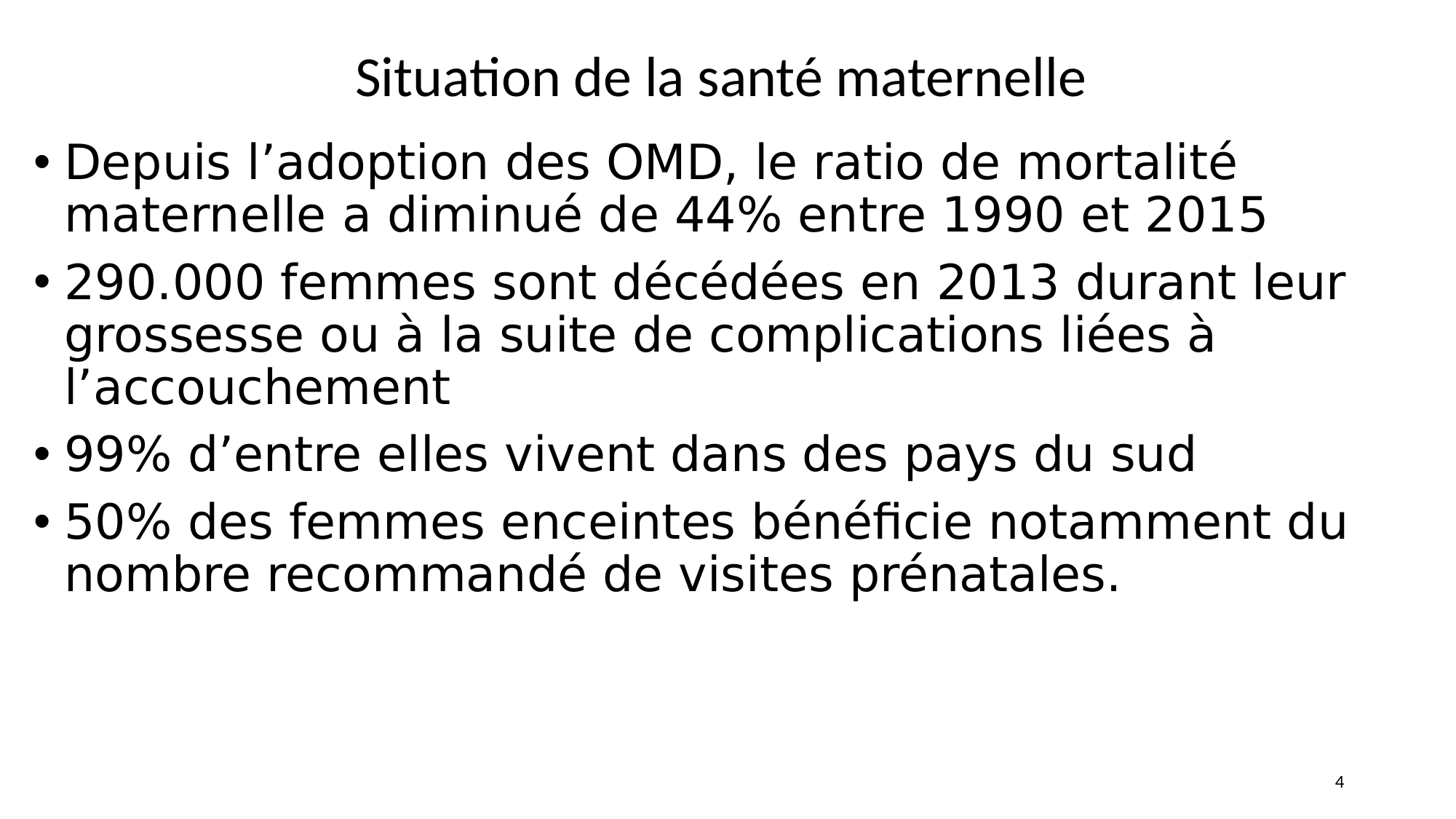

# Situation de la santé maternelle
Depuis l’adoption des OMD, le ratio de mortalité maternelle a diminué de 44% entre 1990 et 2015
290.000 femmes sont décédées en 2013 durant leur grossesse ou à la suite de complications liées à l’accouchement
99% d’entre elles vivent dans des pays du sud
50% des femmes enceintes bénéficie notamment du nombre recommandé de visites prénatales.
4